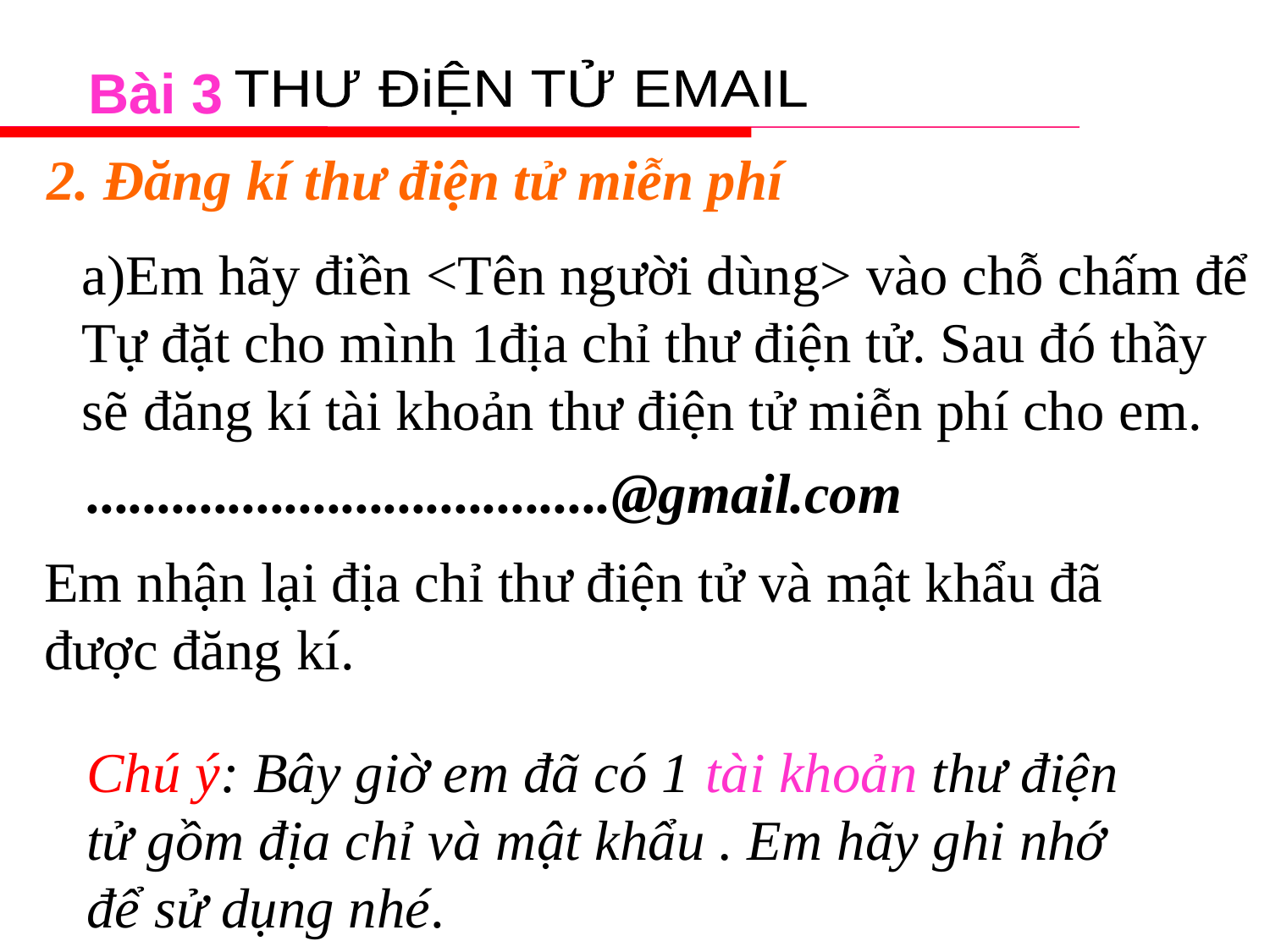

Bài 3
THƯ ĐiỆN TỬ EMAIL

2. Đăng kí thư điện tử miễn phí
a)Em hãy điền <Tên người dùng> vào chỗ chấm để
Tự đặt cho mình 1địa chỉ thư điện tử. Sau đó thầy sẽ đăng kí tài khoản thư điện tử miễn phí cho em.

.....................................@gmail.com
Em nhận lại địa chỉ thư điện tử và mật khẩu đã được đăng kí.
Chú ý: Bây giờ em đã có 1 tài khoản thư điện tử gồm địa chỉ và mật khẩu . Em hãy ghi nhớ để sử dụng nhé.